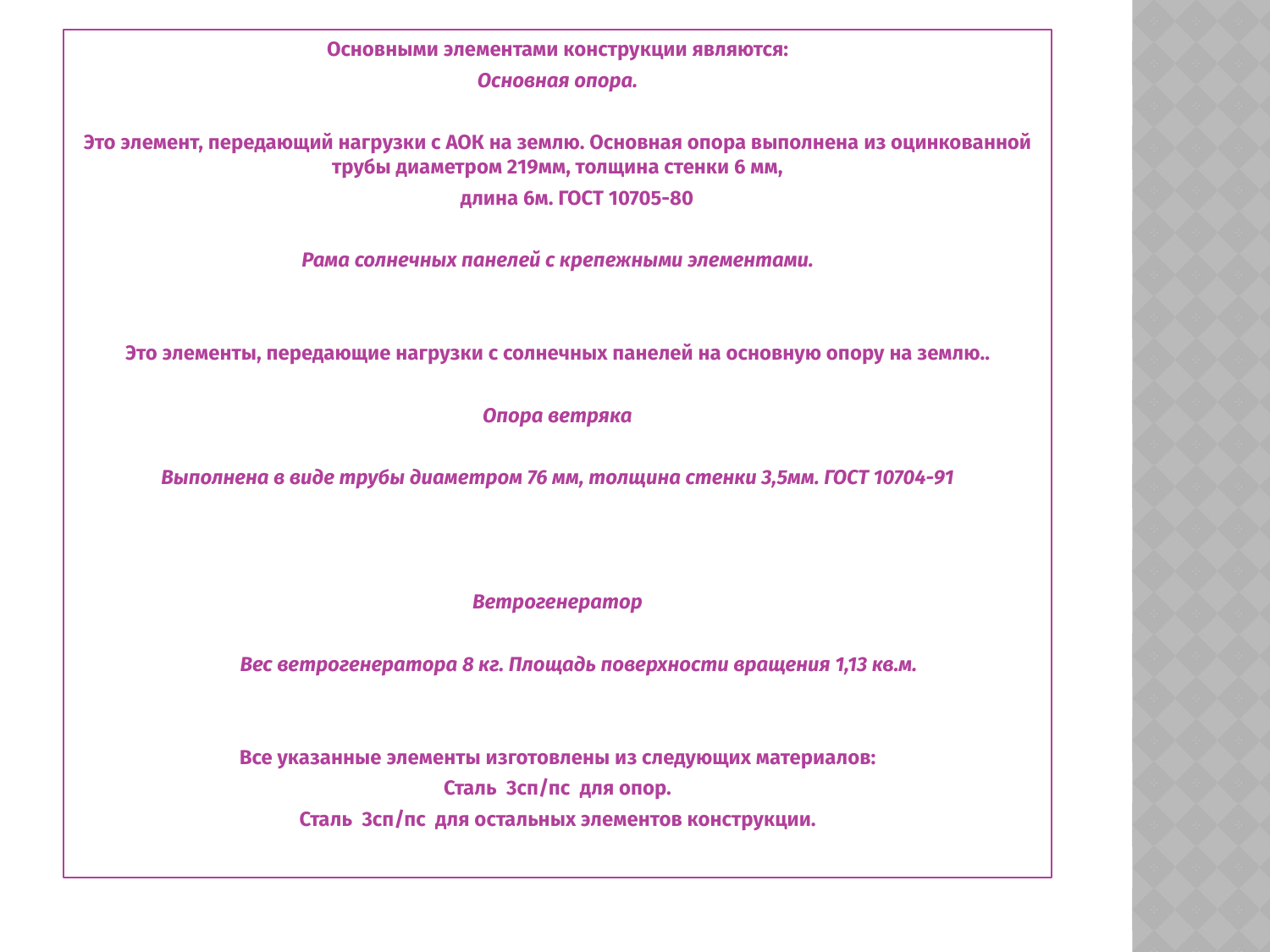

Основными элементами конструкции являются:
Основная опора.

Это элемент, передающий нагрузки с АОК на землю. Основная опора выполнена из оцинкованной трубы диаметром 219мм, толщина стенки 6 мм,
        длина 6м. ГОСТ 10705-80

Рама солнечных панелей с крепежными элементами.

Это элементы, передающие нагрузки с солнечных панелей на основную опору на землю..

Опора ветряка

Выполнена в виде трубы диаметром 76 мм, толщина стенки 3,5мм. ГОСТ 10704-91

Ветрогенератор

         Вес ветрогенератора 8 кг. Площадь поверхности вращения 1,13 кв.м.

Все указанные элементы изготовлены из следующих материалов:
Сталь  3сп/пс  для опор.
Сталь  3сп/пс  для остальных элементов конструкции.